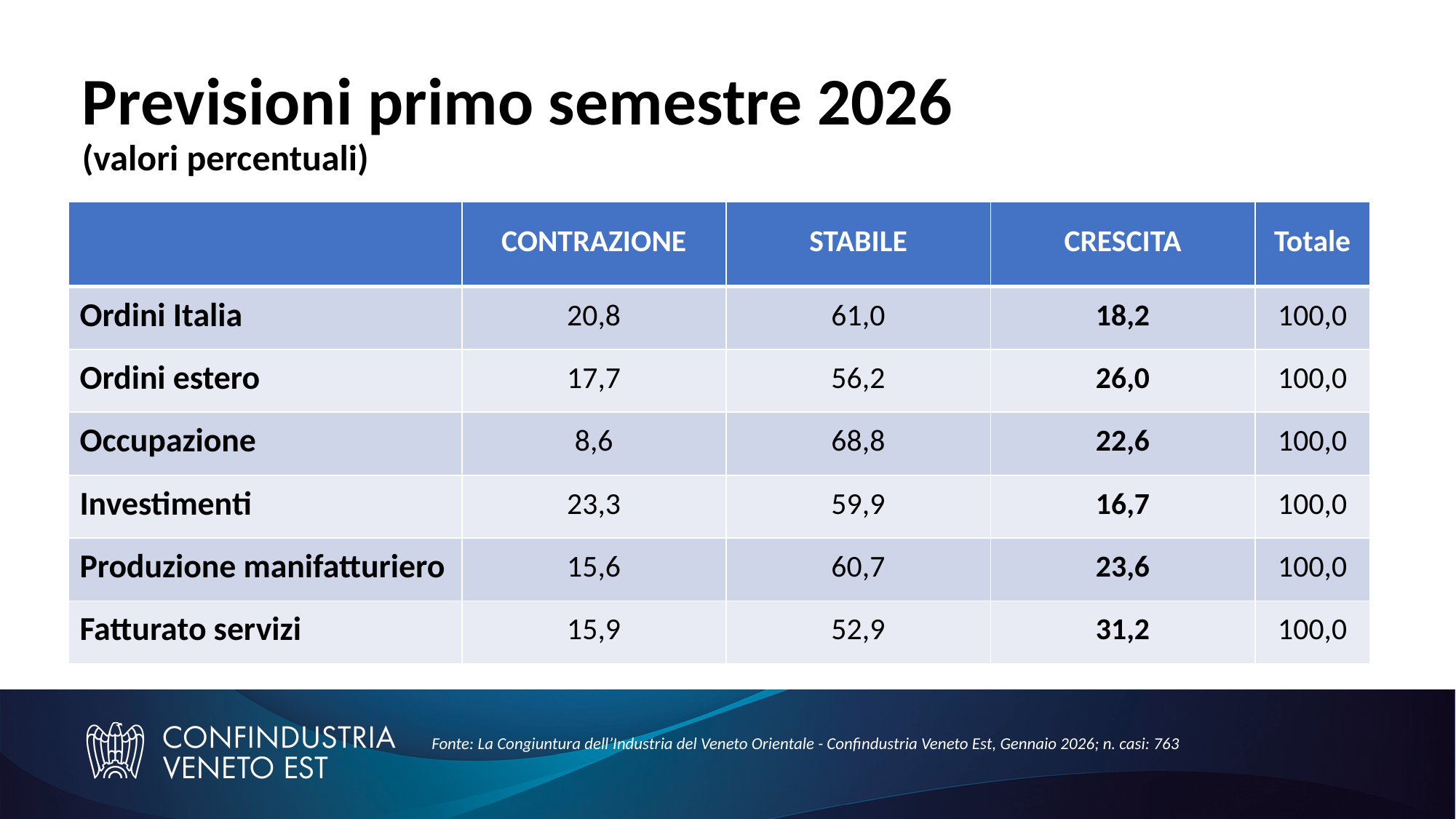

# Previsioni primo semestre 2026 (valori percentuali)
|  | CONTRAZIONE | STABILE | CRESCITA | Totale |
| --- | --- | --- | --- | --- |
| Ordini Italia | 20,8 | 61,0 | 18,2 | 100,0 |
| Ordini estero | 17,7 | 56,2 | 26,0 | 100,0 |
| Occupazione | 8,6 | 68,8 | 22,6 | 100,0 |
| Investimenti | 23,3 | 59,9 | 16,7 | 100,0 |
| Produzione manifatturiero | 15,6 | 60,7 | 23,6 | 100,0 |
| Fatturato servizi | 15,9 | 52,9 | 31,2 | 100,0 |
Fonte: La Congiuntura dell’Industria del Veneto Orientale - Confindustria Veneto Est, Gennaio 2026; n. casi: 763